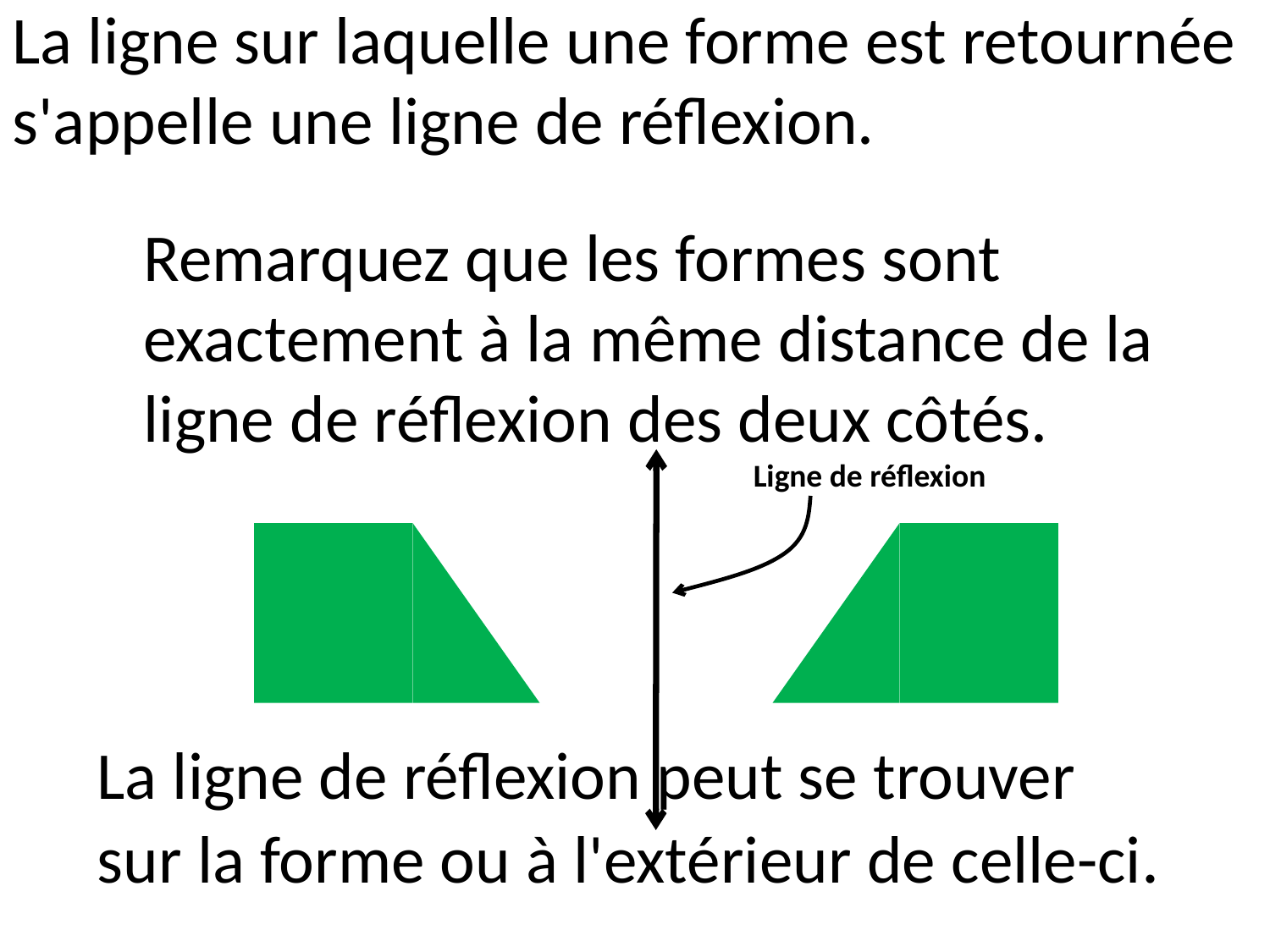

La ligne sur laquelle une forme est retournée s'appelle une ligne de réflexion.
Remarquez que les formes sont exactement à la même distance de la ligne de réflexion des deux côtés.
Ligne de réflexion

La ligne de réflexion peut se trouver sur la forme ou à l'extérieur de celle-ci.